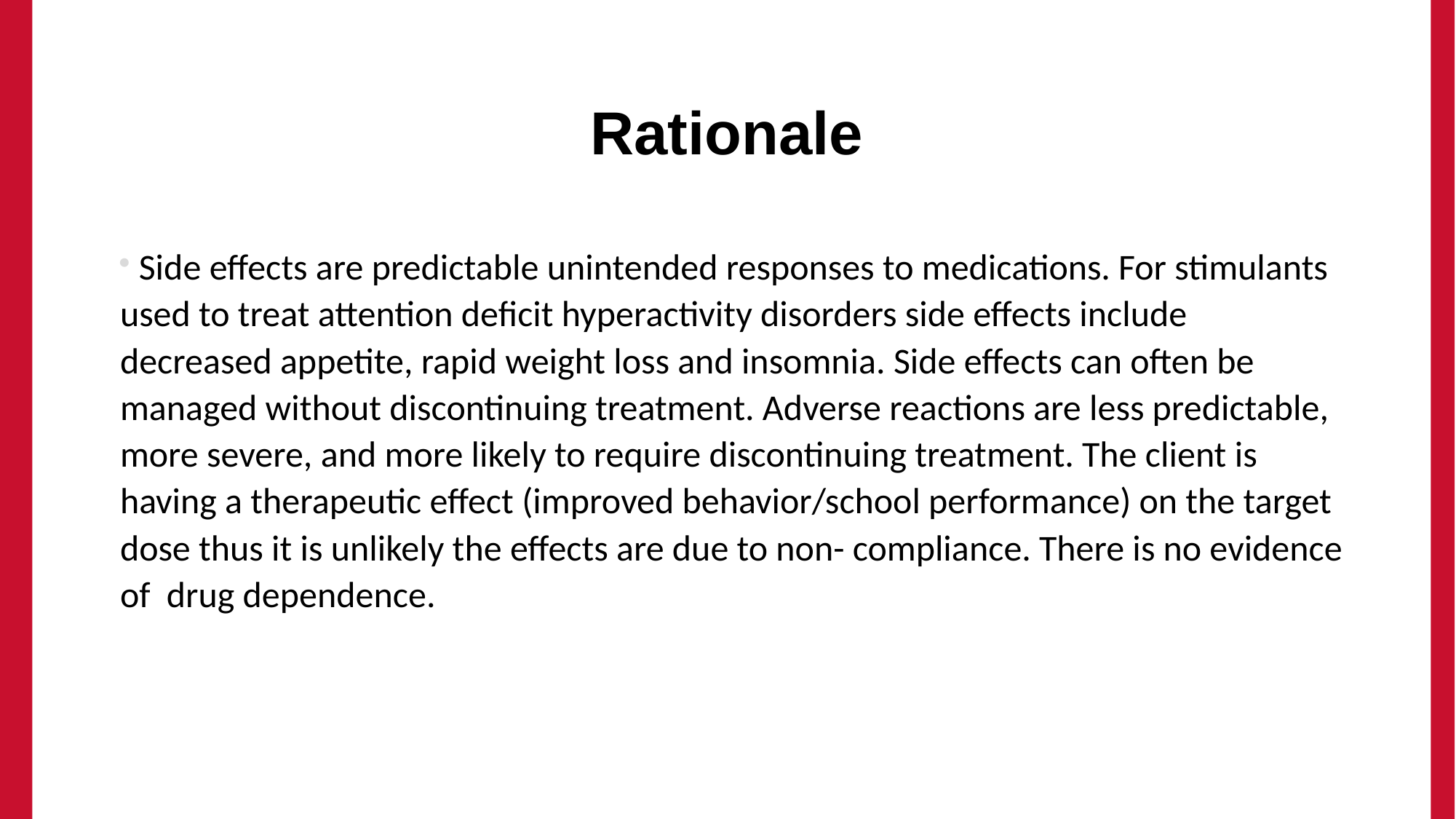

# Rationale
 Side effects are predictable unintended responses to medications. For stimulants used to treat attention deficit hyperactivity disorders side effects include decreased appetite, rapid weight loss and insomnia. Side effects can often be managed without discontinuing treatment. Adverse reactions are less predictable, more severe, and more likely to require discontinuing treatment. The client is having a therapeutic effect (improved behavior/school performance) on the target dose thus it is unlikely the effects are due to non- compliance. There is no evidence of  drug dependence.